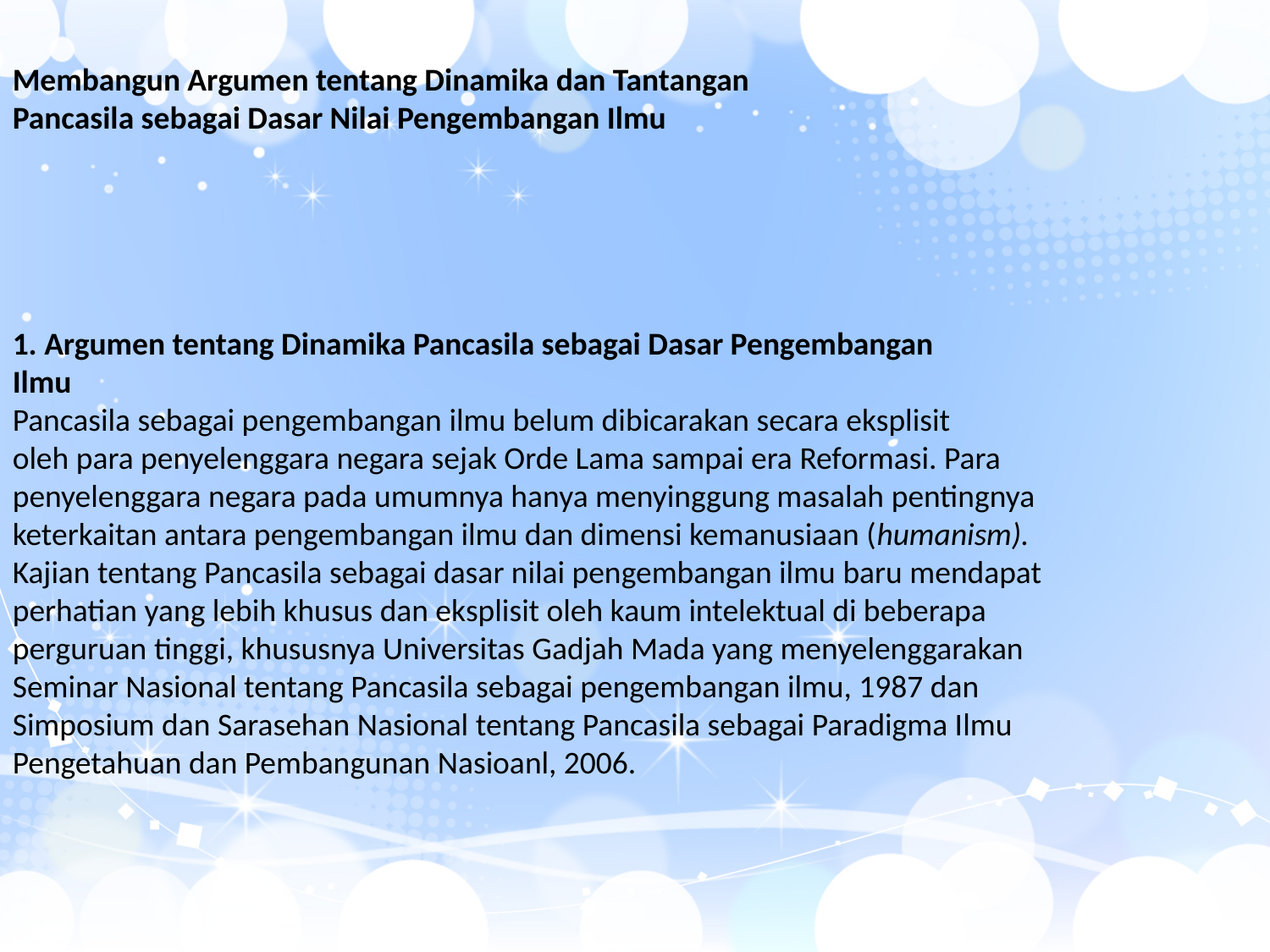

Membangun Argumen tentang Dinamika dan Tantangan
Pancasila sebagai Dasar Nilai Pengembangan Ilmu
1. Argumen tentang Dinamika Pancasila sebagai Dasar Pengembangan
Ilmu
Pancasila sebagai pengembangan ilmu belum dibicarakan secara eksplisit
oleh para penyelenggara negara sejak Orde Lama sampai era Reformasi. Para
penyelenggara negara pada umumnya hanya menyinggung masalah pentingnya
keterkaitan antara pengembangan ilmu dan dimensi kemanusiaan (humanism).
Kajian tentang Pancasila sebagai dasar nilai pengembangan ilmu baru mendapat
perhatian yang lebih khusus dan eksplisit oleh kaum intelektual di beberapa
perguruan tinggi, khususnya Universitas Gadjah Mada yang menyelenggarakan
Seminar Nasional tentang Pancasila sebagai pengembangan ilmu, 1987 dan
Simposium dan Sarasehan Nasional tentang Pancasila sebagai Paradigma Ilmu
Pengetahuan dan Pembangunan Nasioanl, 2006.